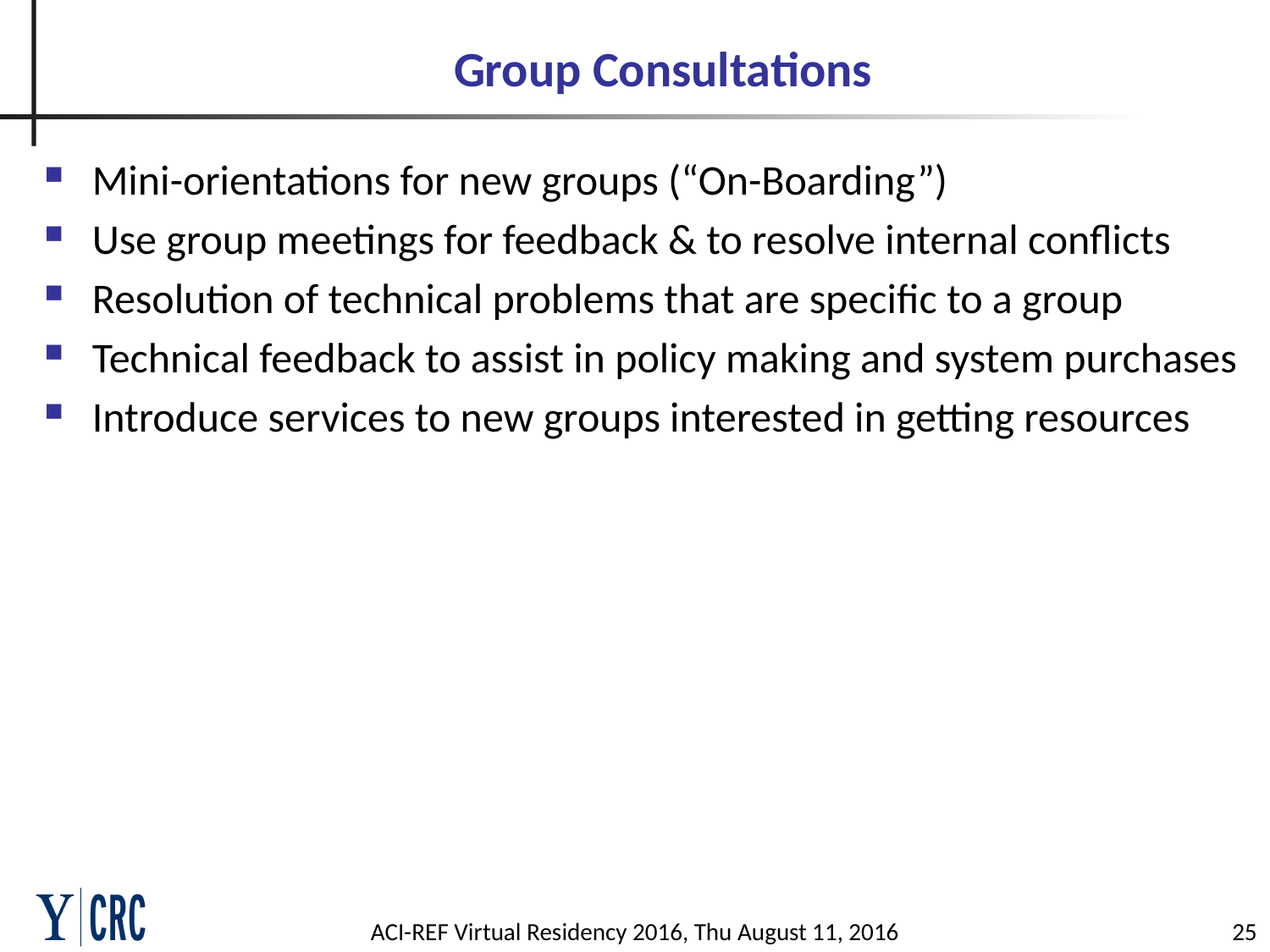

# Group Consultations
Mini-orientations for new groups (“On-Boarding”)
Use group meetings for feedback & to resolve internal conflicts
Resolution of technical problems that are specific to a group
Technical feedback to assist in policy making and system purchases
Introduce services to new groups interested in getting resources
ACI-REF Virtual Residency 2016, Thu August 11, 2016
25